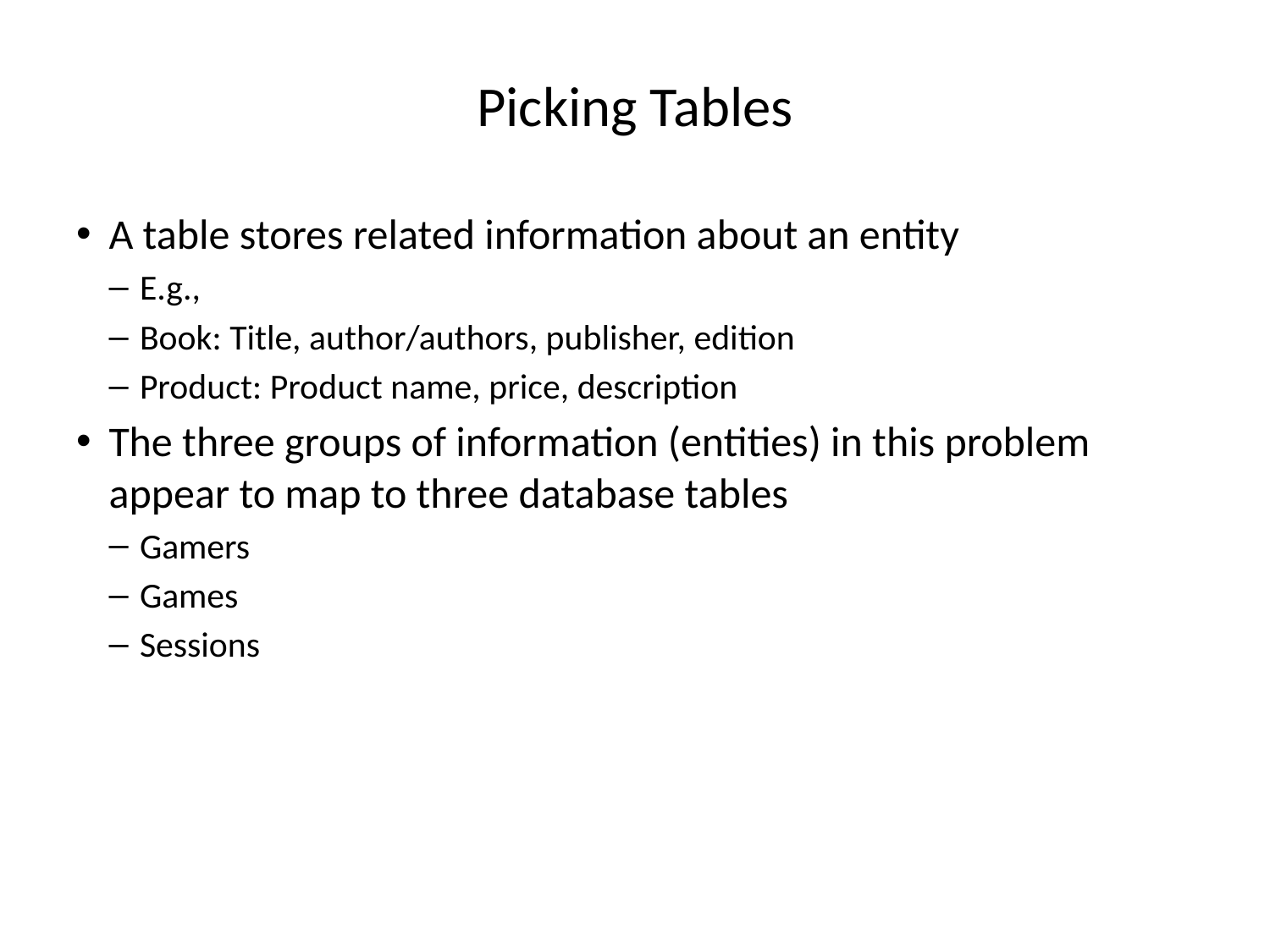

# Picking Tables
A table stores related information about an entity
E.g.,
Book: Title, author/authors, publisher, edition
Product: Product name, price, description
The three groups of information (entities) in this problem appear to map to three database tables
Gamers
Games
Sessions